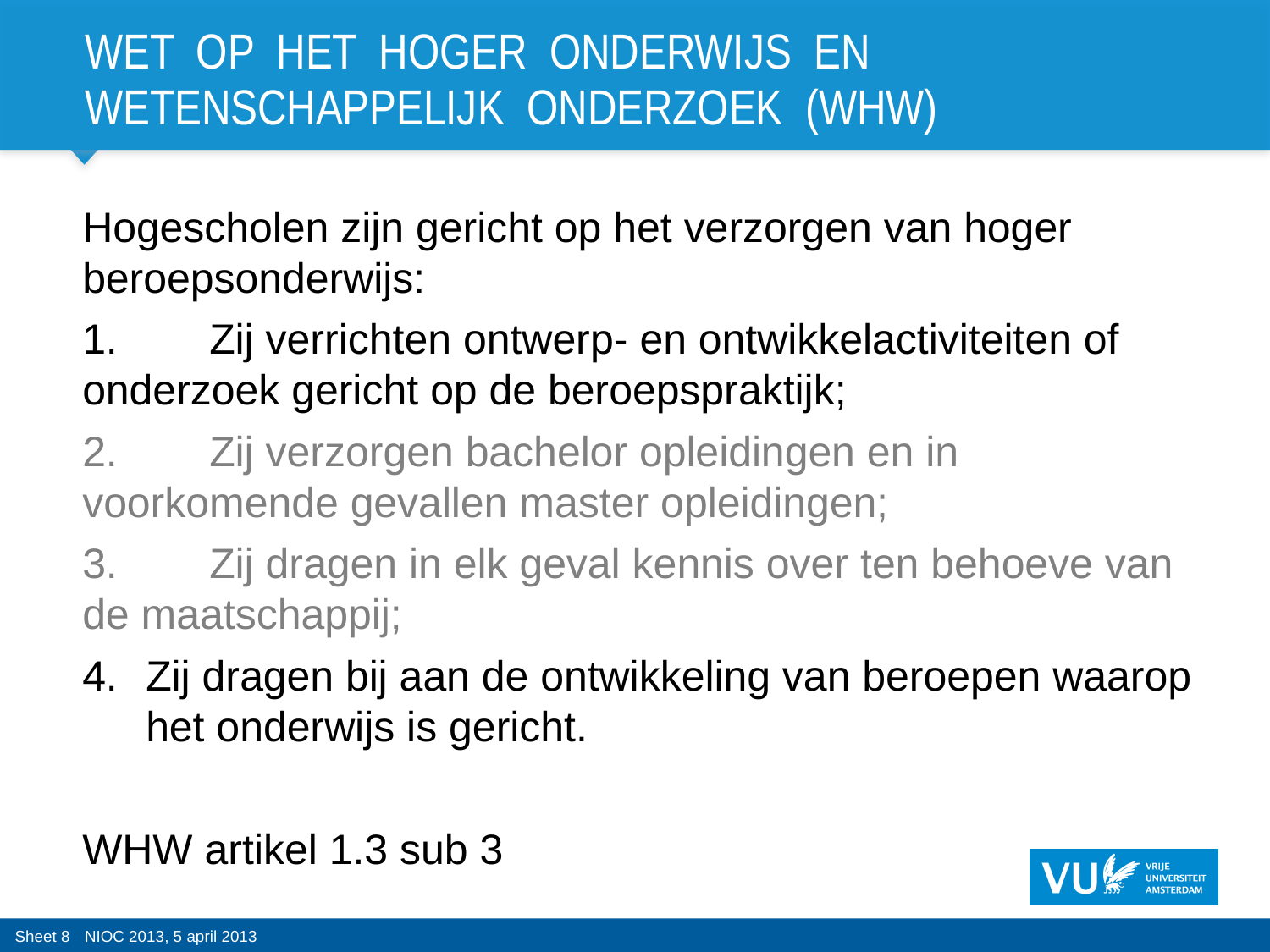

# WET  OP  HET  HOGER  ONDERWIJS  EN  WETENSCHAPPELIJK  ONDERZOEK  (WHW)
Hogescholen zijn gericht op het verzorgen van hoger beroepsonderwijs:
1.	Zij verrichten ontwerp- en ontwikkelactiviteiten of onderzoek gericht op de beroepspraktijk;
2.	Zij verzorgen bachelor opleidingen en in voorkomende gevallen master opleidingen;
3.	Zij dragen in elk geval kennis over ten behoeve van de maatschappij;
Zij dragen bij aan de ontwikkeling van beroepen waarop het onderwijs is gericht.

WHW artikel 1.3 sub 3
8
NIOC 2013, 5 april 2013